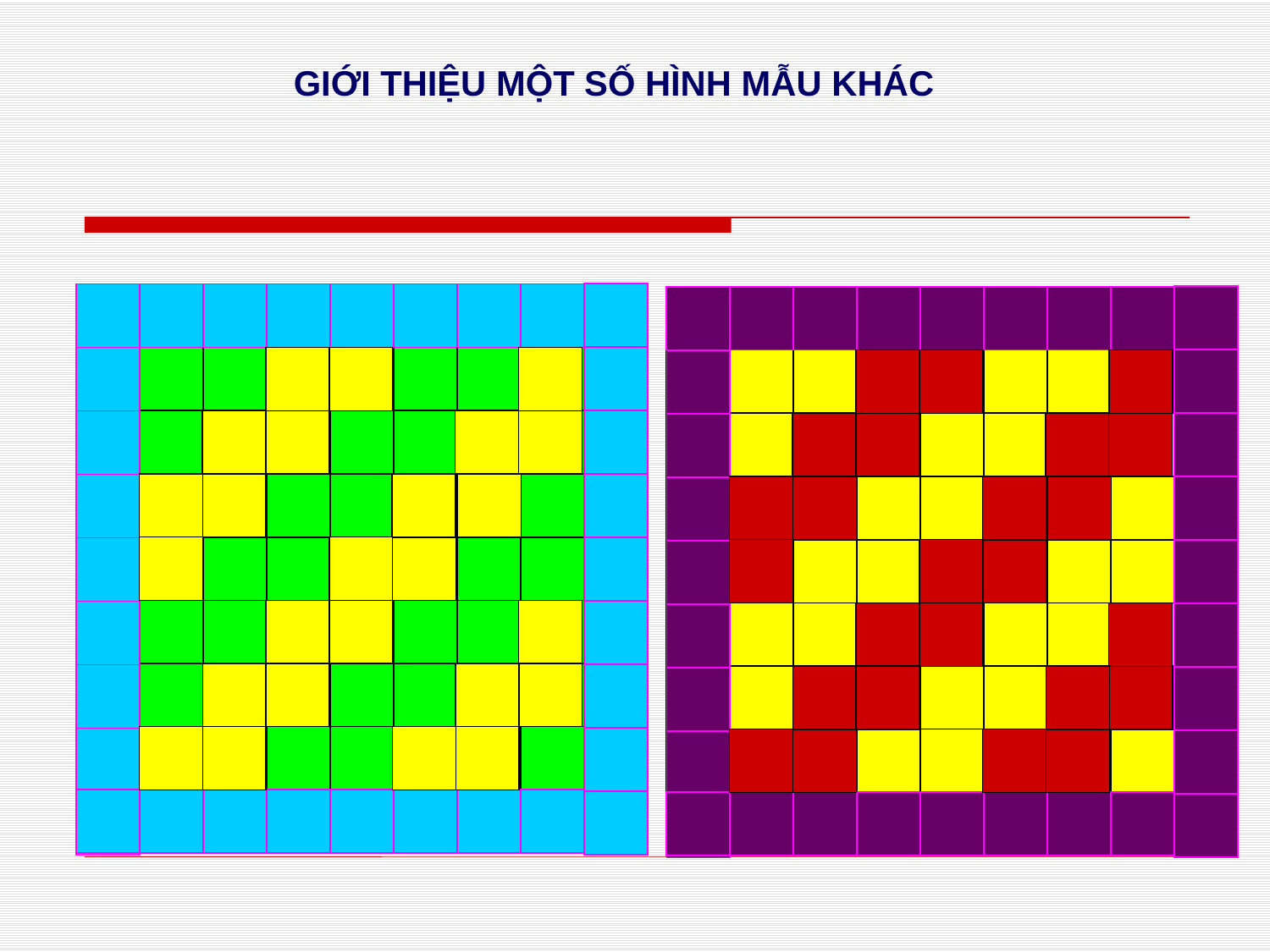

GIỚI THIỆU MỘT SỐ HÌNH MẪU KHÁC